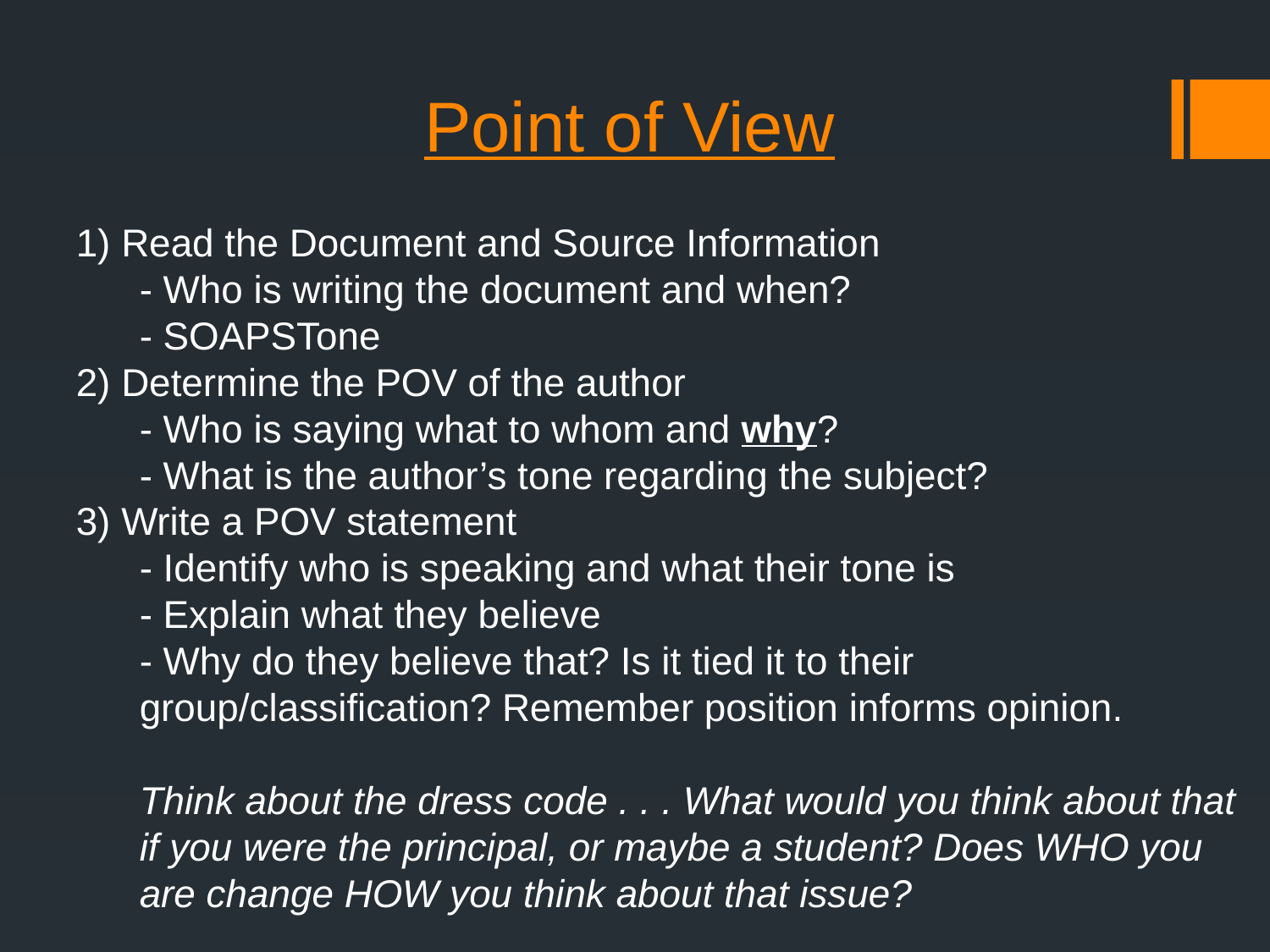

Point of View
1) Read the Document and Source Information
- Who is writing the document and when?
- SOAPSTone
2) Determine the POV of the author
- Who is saying what to whom and why?
- What is the author’s tone regarding the subject?
3) Write a POV statement
- Identify who is speaking and what their tone is
- Explain what they believe
- Why do they believe that? Is it tied it to their group/classification? Remember position informs opinion.

Think about the dress code . . . What would you think about that if you were the principal, or maybe a student? Does WHO you are change HOW you think about that issue?